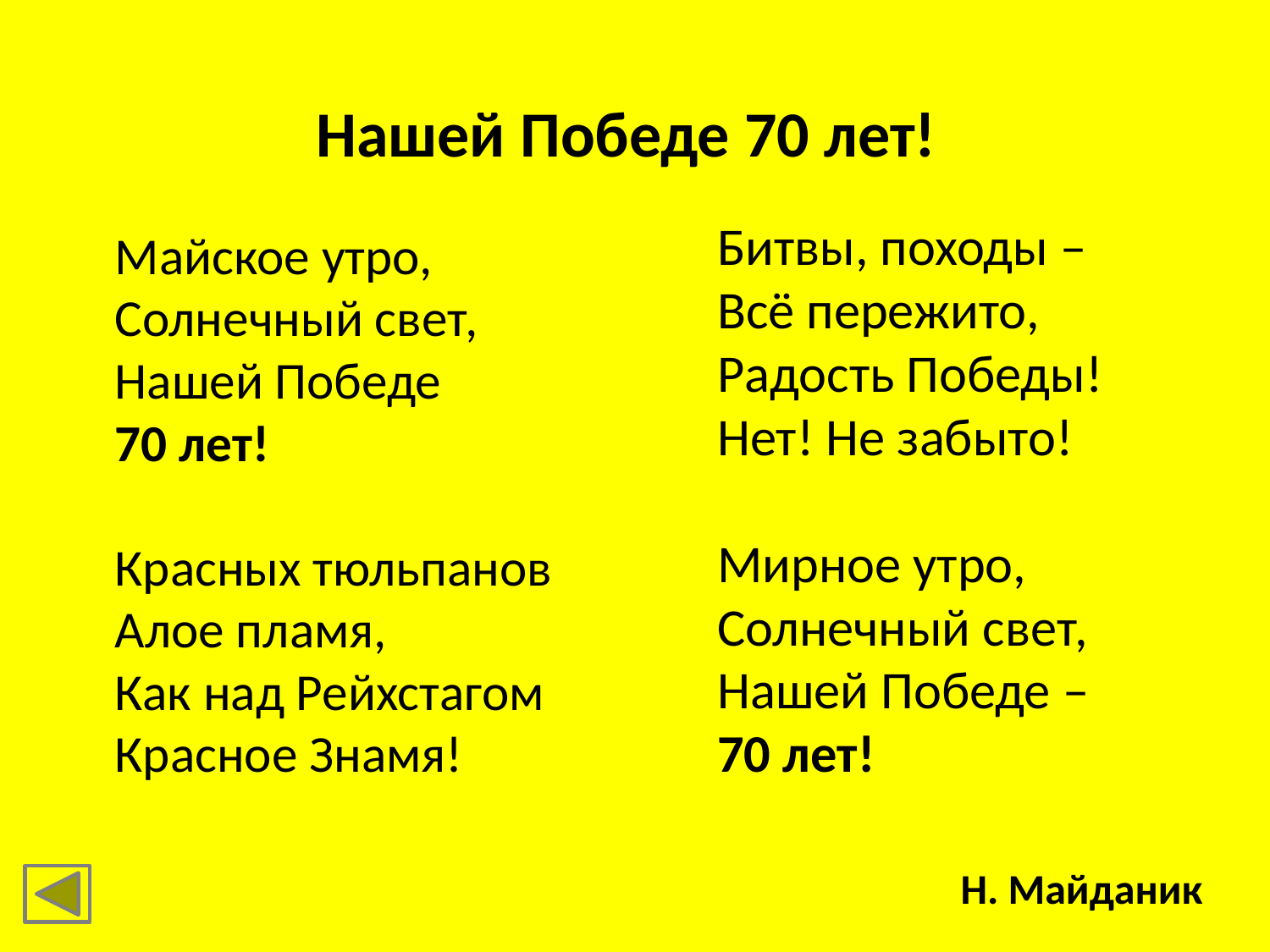

# Нашей Победе 70 лет!
Битвы, походы –
Всё пережито,
Радость Победы!
Нет! Не забыто!
Мирное утро,
Солнечный свет,
Нашей Победе –
70 лет!
	Майское утро,
Солнечный свет,
Нашей Победе
70 лет!
Красных тюльпанов
Алое пламя,
Как над Рейхстагом
Красное Знамя!
Н. Майданик